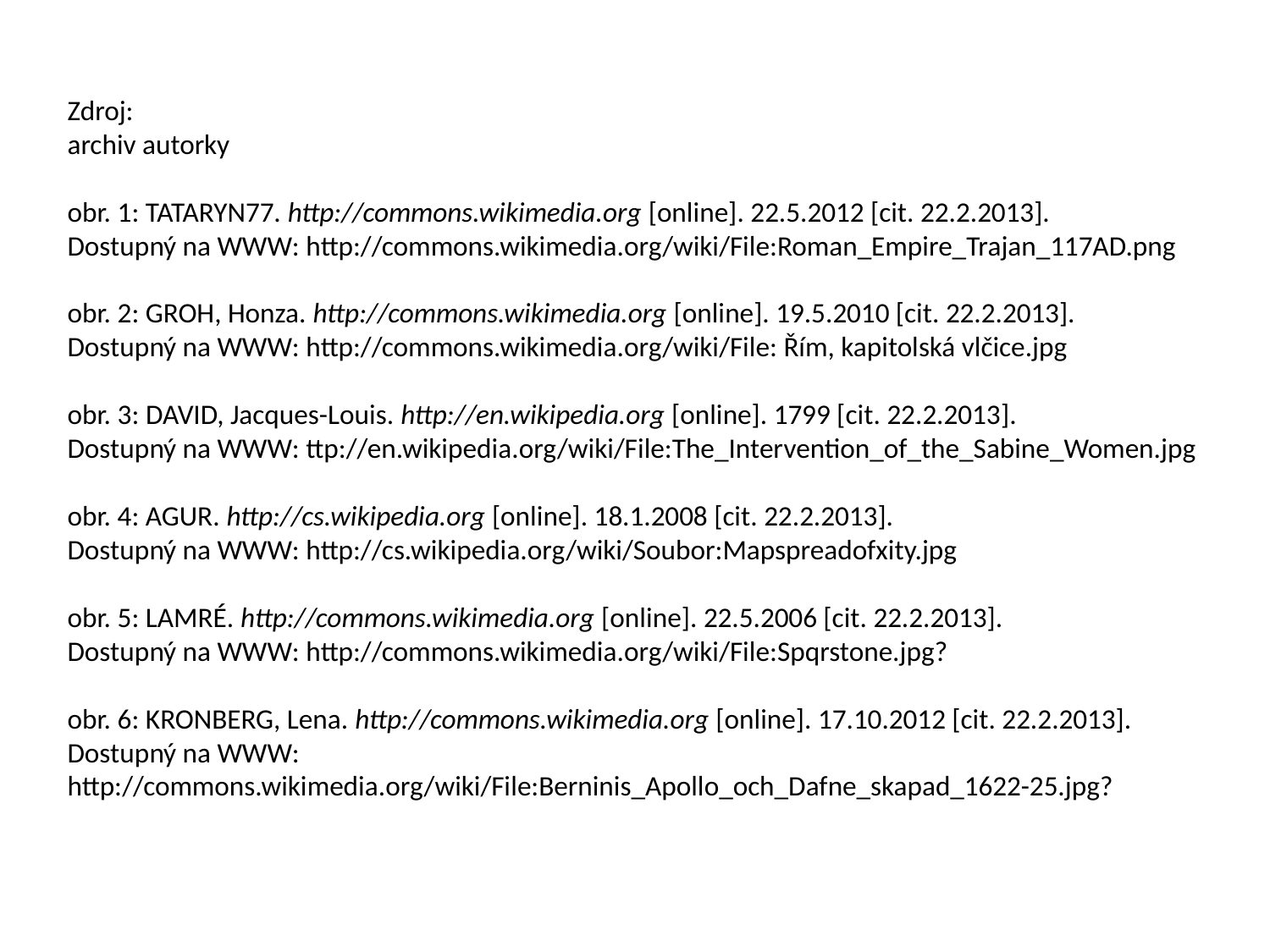

Zdroj:
archiv autorky

obr. 1: TATARYN77. http://commons.wikimedia.org [online]. 22.5.2012 [cit. 22.2.2013].
Dostupný na WWW: http://commons.wikimedia.org/wiki/File:Roman_Empire_Trajan_117AD.png

obr. 2: GROH, Honza. http://commons.wikimedia.org [online]. 19.5.2010 [cit. 22.2.2013].
Dostupný na WWW: http://commons.wikimedia.org/wiki/File: Řím, kapitolská vlčice.jpg

obr. 3: DAVID, Jacques-Louis. http://en.wikipedia.org [online]. 1799 [cit. 22.2.2013].
Dostupný na WWW: ttp://en.wikipedia.org/wiki/File:The_Intervention_of_the_Sabine_Women.jpg

obr. 4: AGUR. http://cs.wikipedia.org [online]. 18.1.2008 [cit. 22.2.2013].
Dostupný na WWW: http://cs.wikipedia.org/wiki/Soubor:Mapspreadofxity.jpg

obr. 5: LAMRÉ. http://commons.wikimedia.org [online]. 22.5.2006 [cit. 22.2.2013].
Dostupný na WWW: http://commons.wikimedia.org/wiki/File:Spqrstone.jpg?

obr. 6: KRONBERG, Lena. http://commons.wikimedia.org [online]. 17.10.2012 [cit. 22.2.2013]. Dostupný na WWW: http://commons.wikimedia.org/wiki/File:Berninis_Apollo_och_Dafne_skapad_1622-25.jpg?